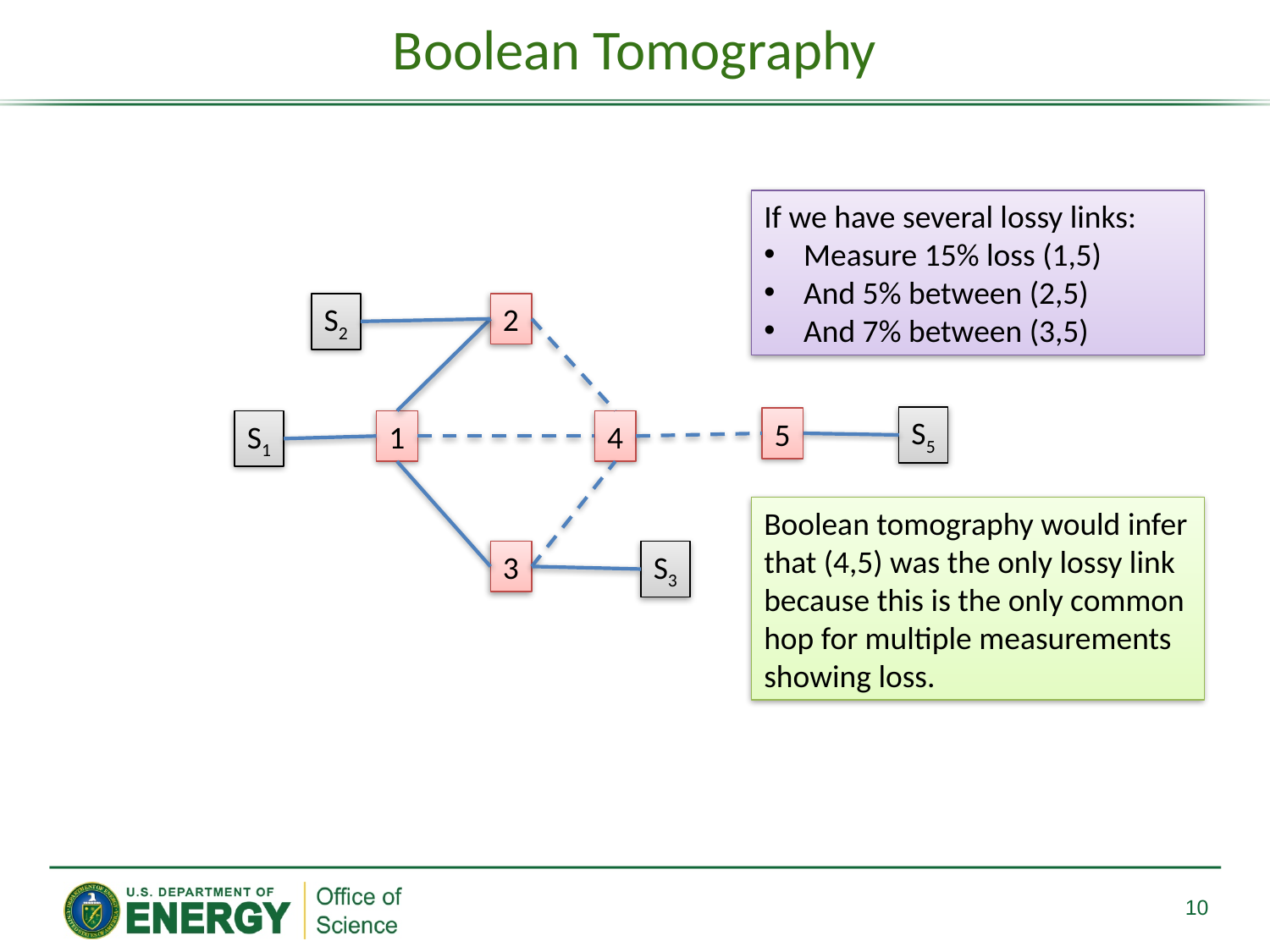

# Boolean Tomography
If we have several lossy links:
Measure 15% loss (1,5)
And 5% between (2,5)
And 7% between (3,5)
S2
2
S5
5
S1
1
4
Boolean tomography would infer that (4,5) was the only lossy link because this is the only common hop for multiple measurements showing loss.
3
S3
10